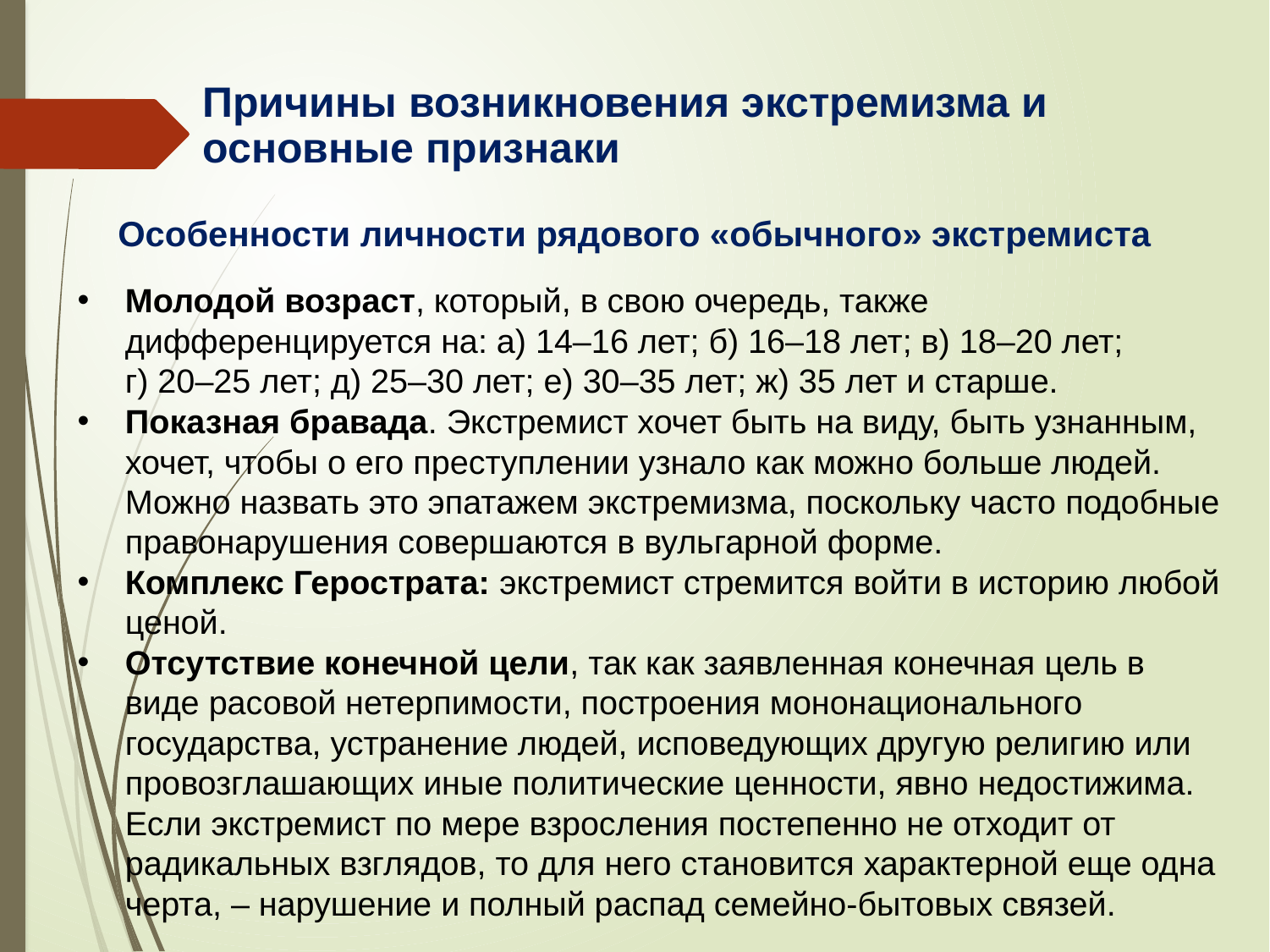

Причины возникновения экстремизма и основные признаки
Особенности личности рядового «обычного» экстремиста
Молодой возраст, который, в свою очередь, также дифференцируется на: а) 14–16 лет; б) 16–18 лет; в) 18–20 лет;
г) 20–25 лет; д) 25–30 лет; е) 30–35 лет; ж) 35 лет и старше.
Показная бравада. Экстремист хочет быть на виду, быть узнанным, хочет, чтобы о его преступлении узнало как можно больше людей. Можно назвать это эпатажем экстремизма, поскольку часто подобные правонарушения совершаются в вульгарной форме.
Комплекс Герострата: экстремист стремится войти в историю любой ценой.
Отсутствие конечной цели, так как заявленная конечная цель в виде расовой нетерпимости, построения мононационального государства, устранение людей, исповедующих другую религию или провозглашающих иные политические ценности, явно недостижима. Если экстремист по мере взросления постепенно не отходит от радикальных взглядов, то для него становится характерной еще одна черта, – нарушение и полный распад семейно-бытовых связей.